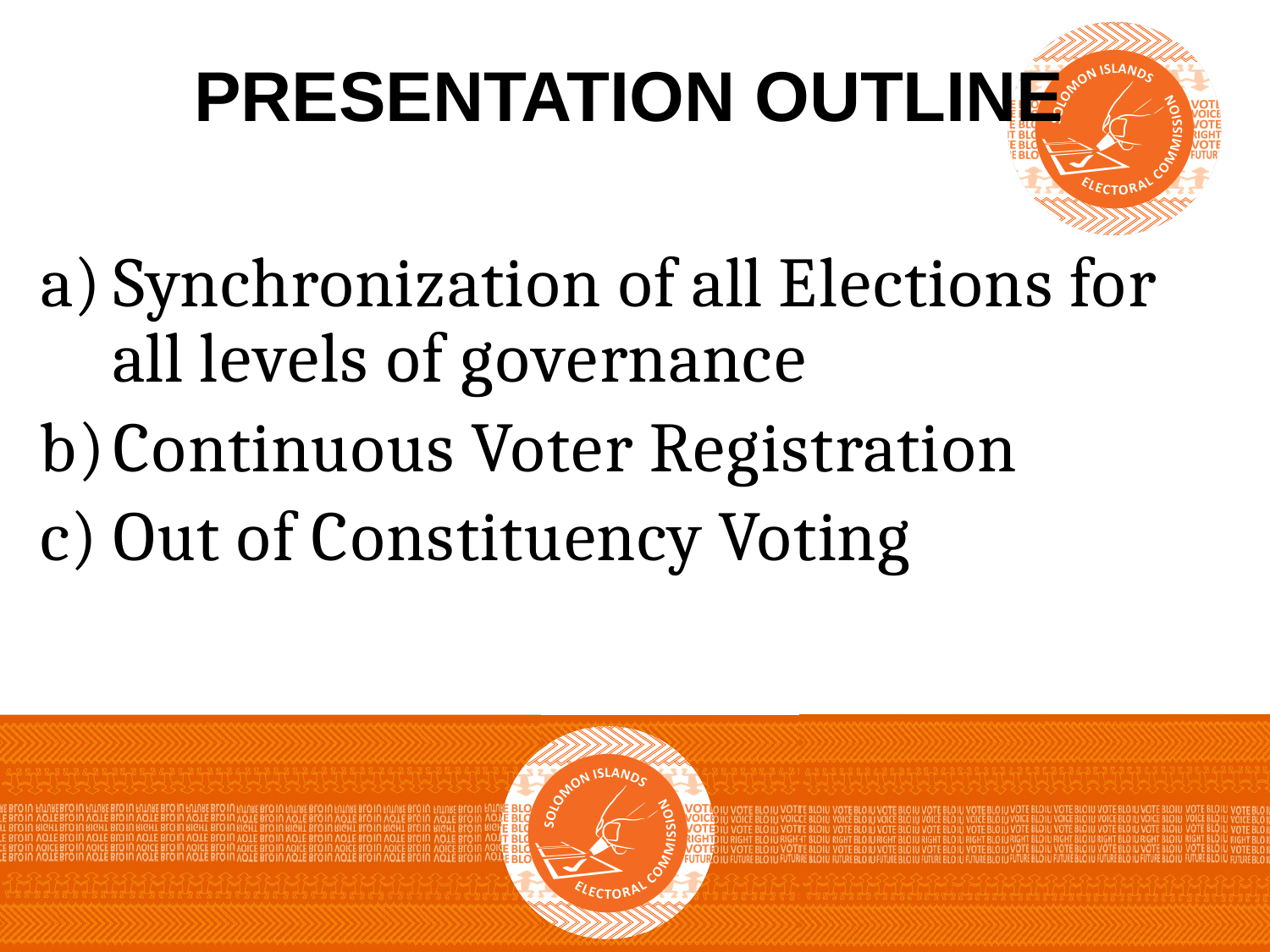

# PRESENTATION OUTLINE
Synchronization of all Elections for all levels of governance
Continuous Voter Registration
Out of Constituency Voting